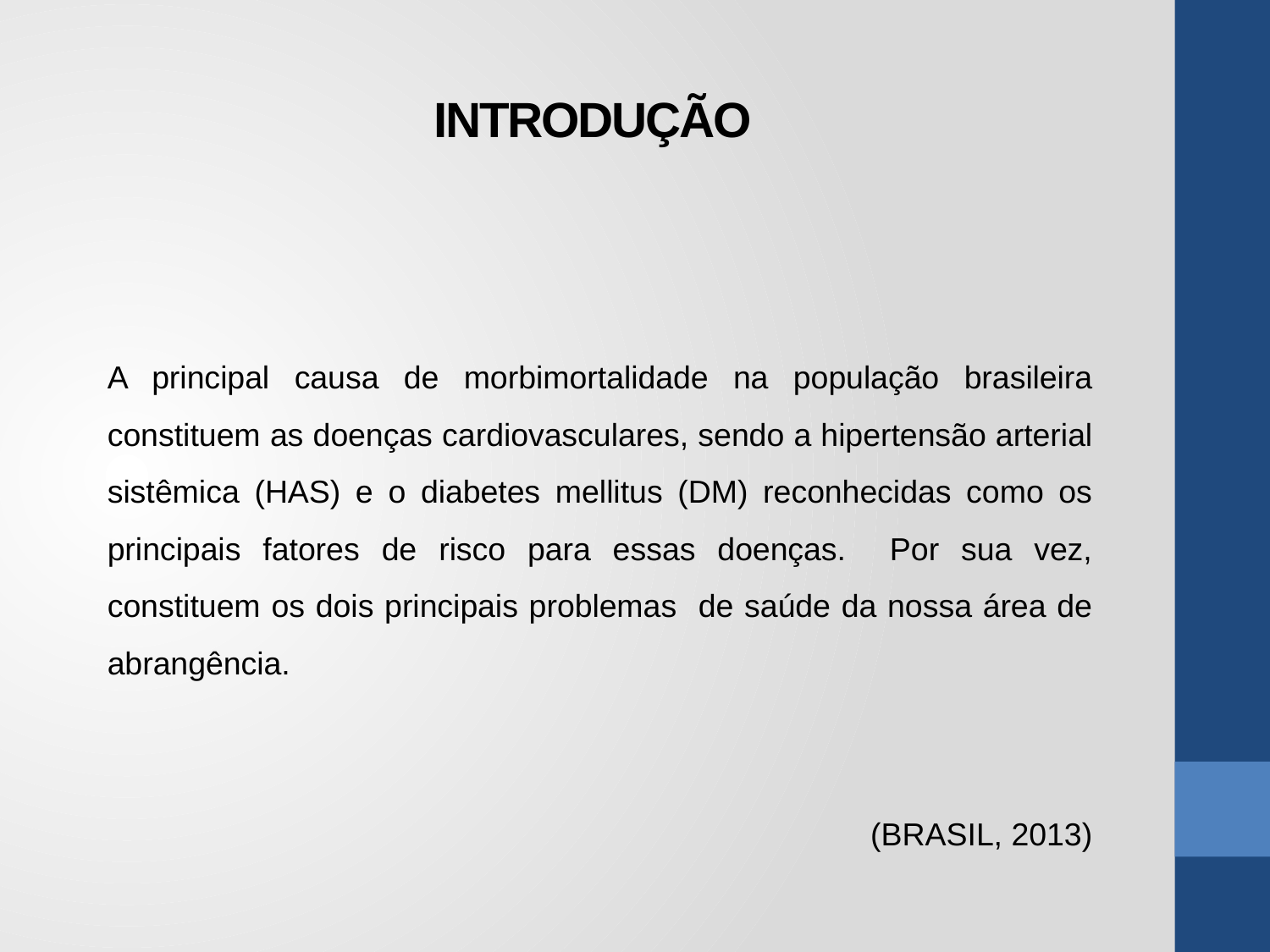

# INTRODUÇÃO

A principal causa de morbimortalidade na população brasileira constituem as doenças cardiovasculares, sendo a hipertensão arterial sistêmica (HAS) e o diabetes mellitus (DM) reconhecidas como os principais fatores de risco para essas doenças.  Por sua vez, constituem os dois principais problemas  de saúde da nossa área de abrangência.

(BRASIL, 2013)